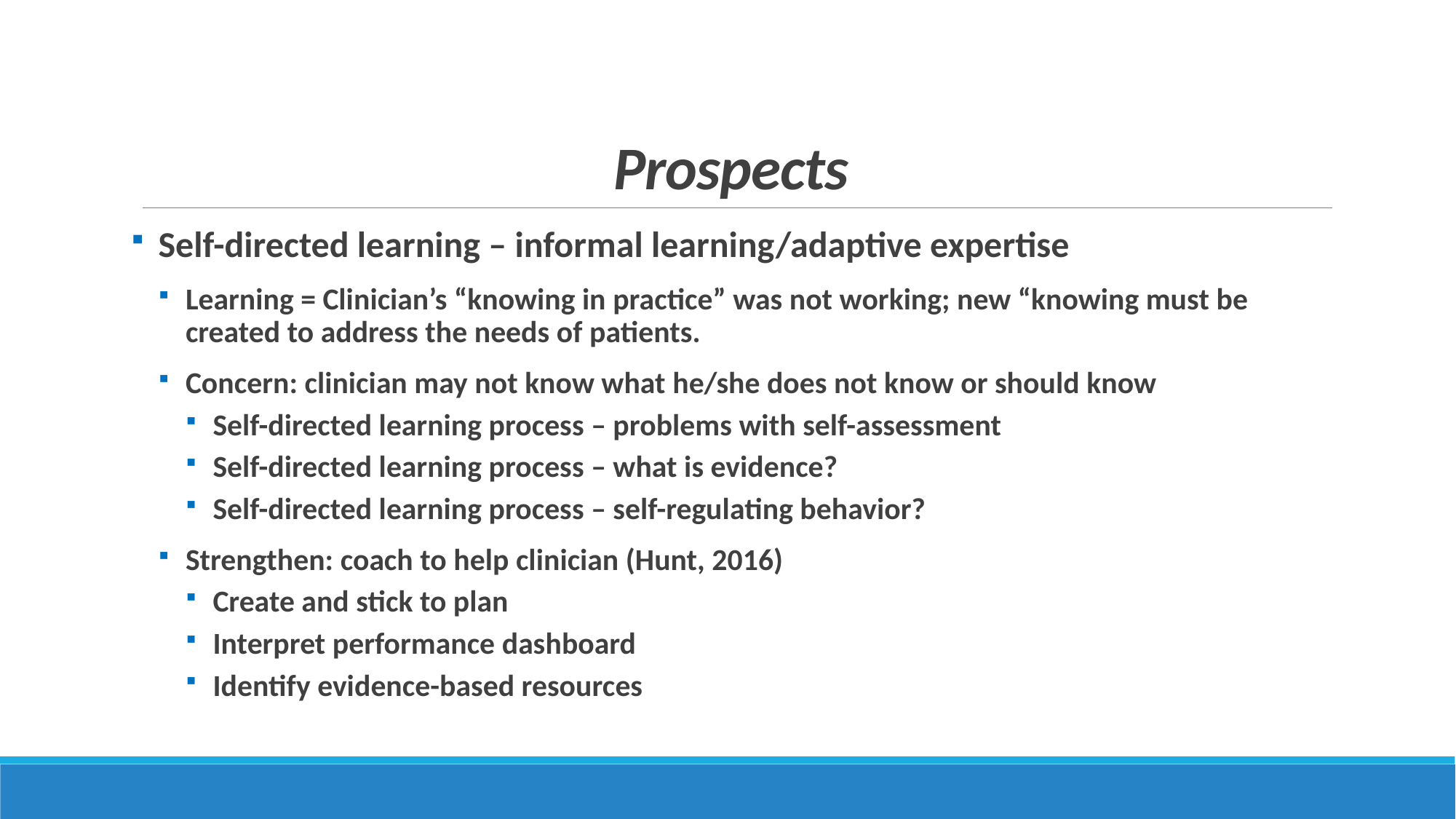

# Prospects
Self-directed learning – informal learning/adaptive expertise
Learning = Clinician’s “knowing in practice” was not working; new “knowing must be created to address the needs of patients.
Concern: clinician may not know what he/she does not know or should know
Self-directed learning process – problems with self-assessment
Self-directed learning process – what is evidence?
Self-directed learning process – self-regulating behavior?
Strengthen: coach to help clinician (Hunt, 2016)
Create and stick to plan
Interpret performance dashboard
Identify evidence-based resources